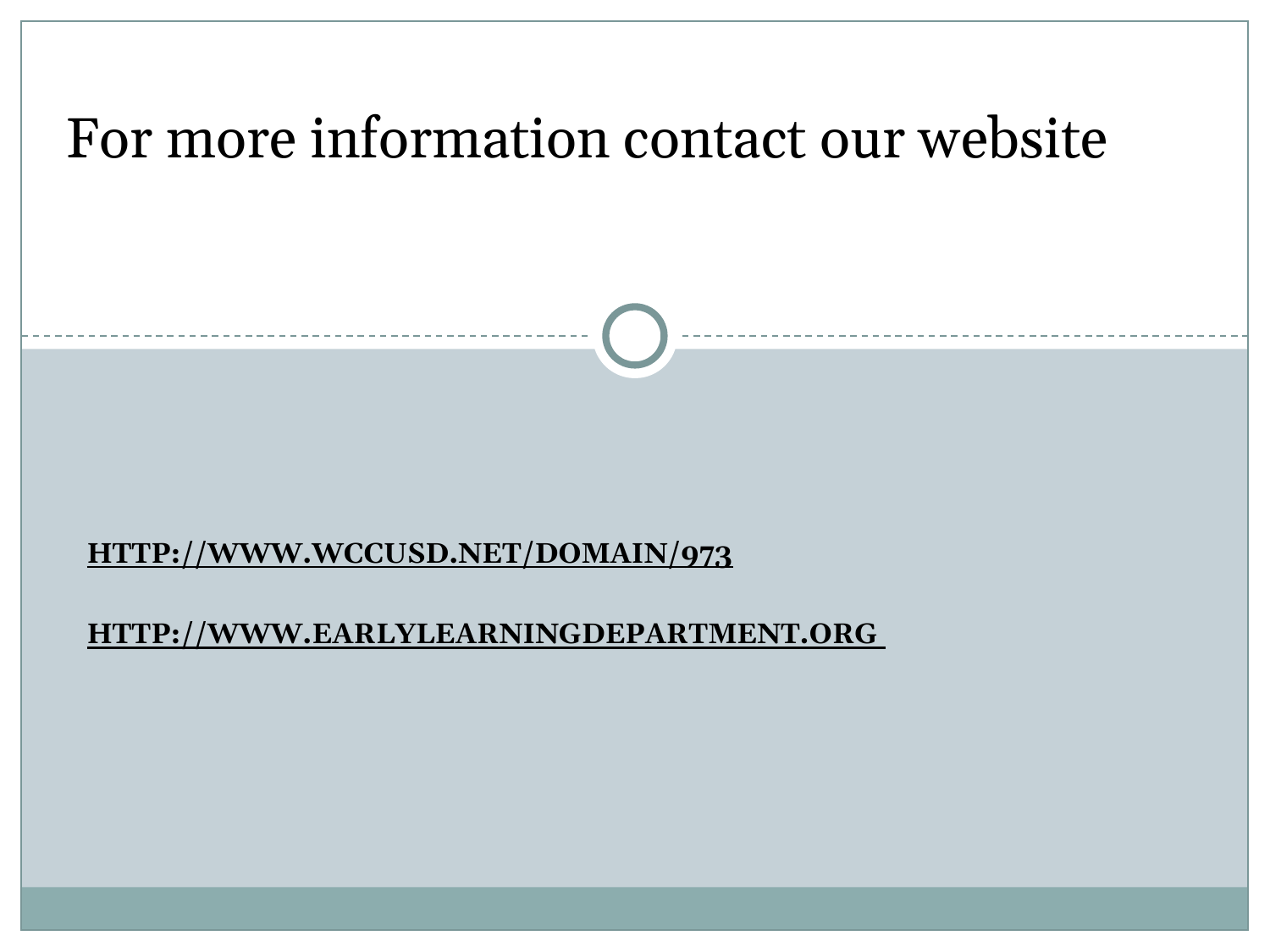

For more information contact our website
HTTP://WWW.WCCUSD.NET/DOMAIN/973

HTTP://WWW.EARLYLEARNINGDEPARTMENT.ORG